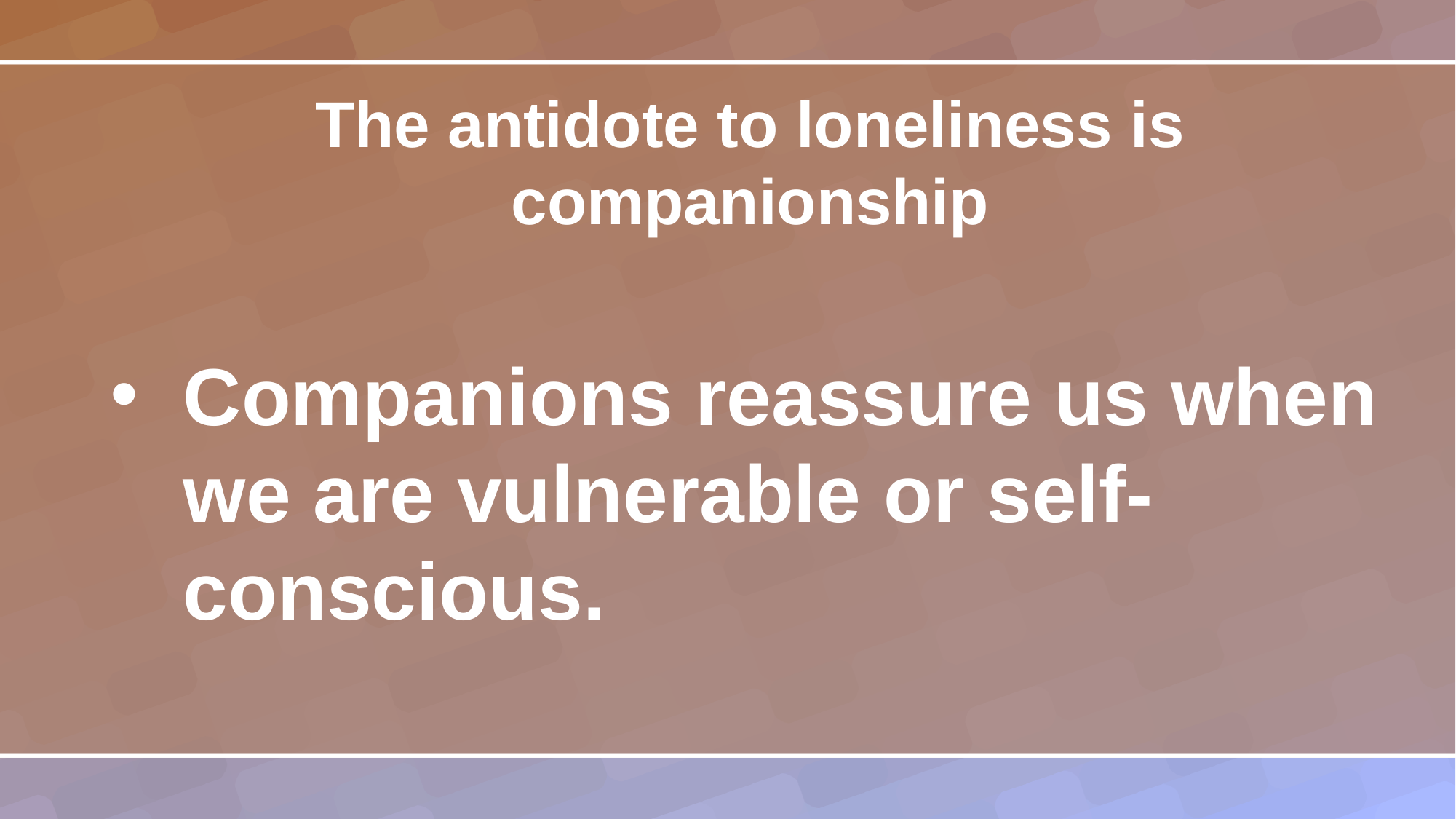

The antidote to loneliness is companionship

Companions reassure us when we are vulnerable or self-conscious.